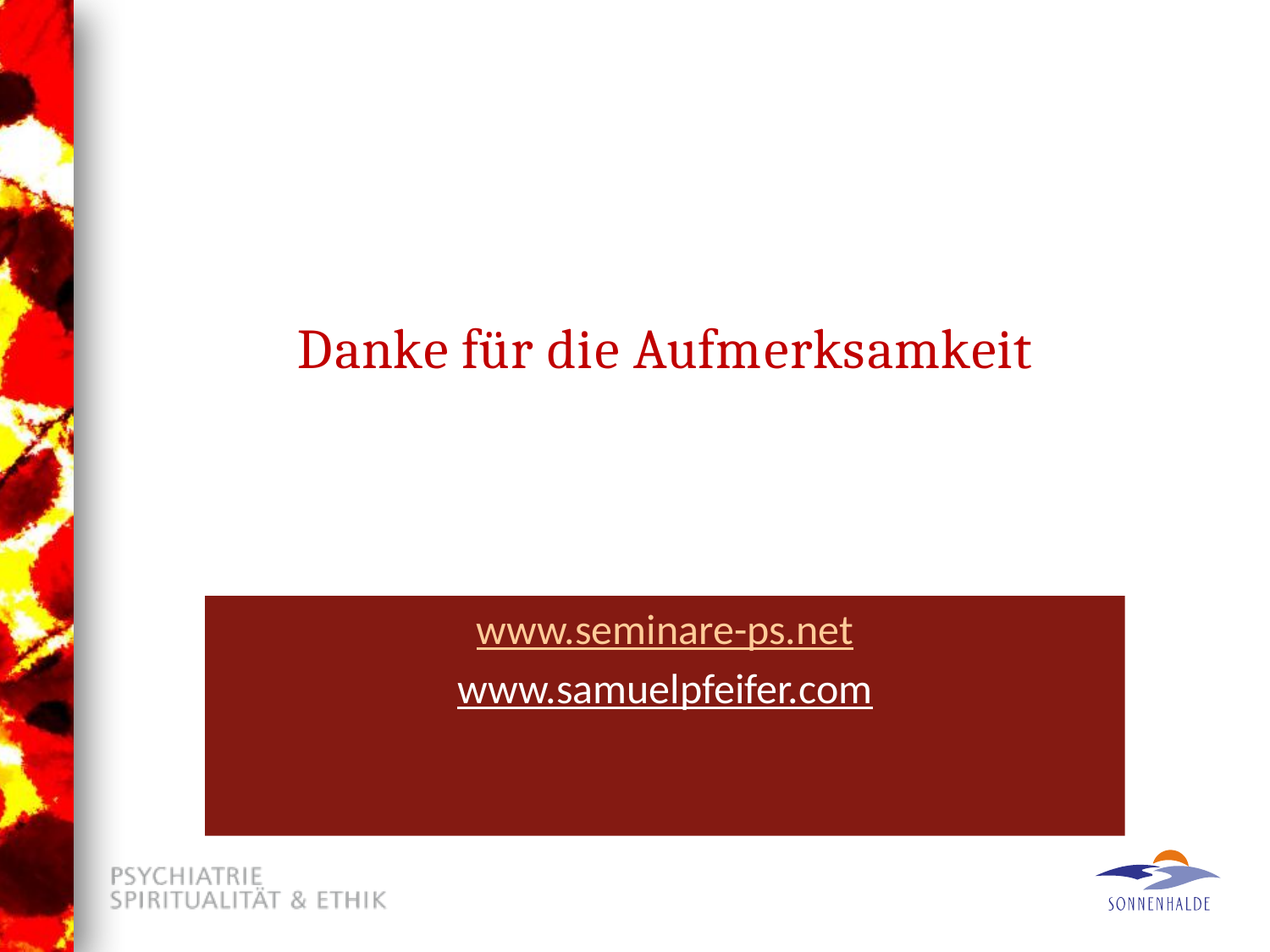

# Download
Danke für die Aufmerksamkeit
www.seminare-ps.net
www.samuelpfeifer.com